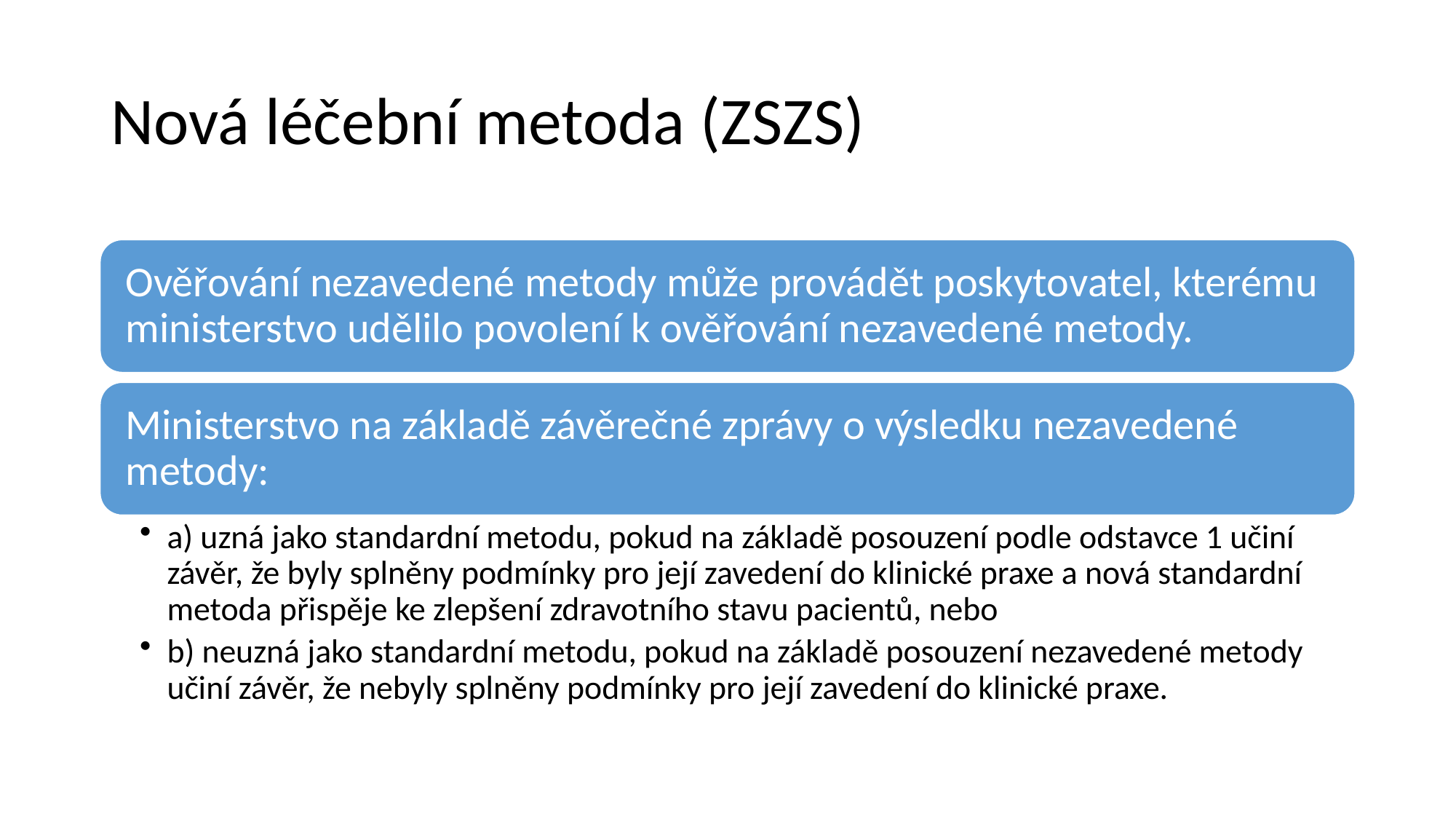

# Nová léčební metoda (ZSZS)
Ověřování nezavedené metody může provádět poskytovatel, kterému ministerstvo udělilo povolení k ověřování nezavedené metody.
Ministerstvo na základě závěrečné zprávy o výsledku nezavedené metody:
a) uzná jako standardní metodu, pokud na základě posouzení podle odstavce 1 učiní závěr, že byly splněny podmínky pro její zavedení do klinické praxe a nová standardní metoda přispěje ke zlepšení zdravotního stavu pacientů, nebo
b) neuzná jako standardní metodu, pokud na základě posouzení nezavedené metody učiní závěr, že nebyly splněny podmínky pro její zavedení do klinické praxe.